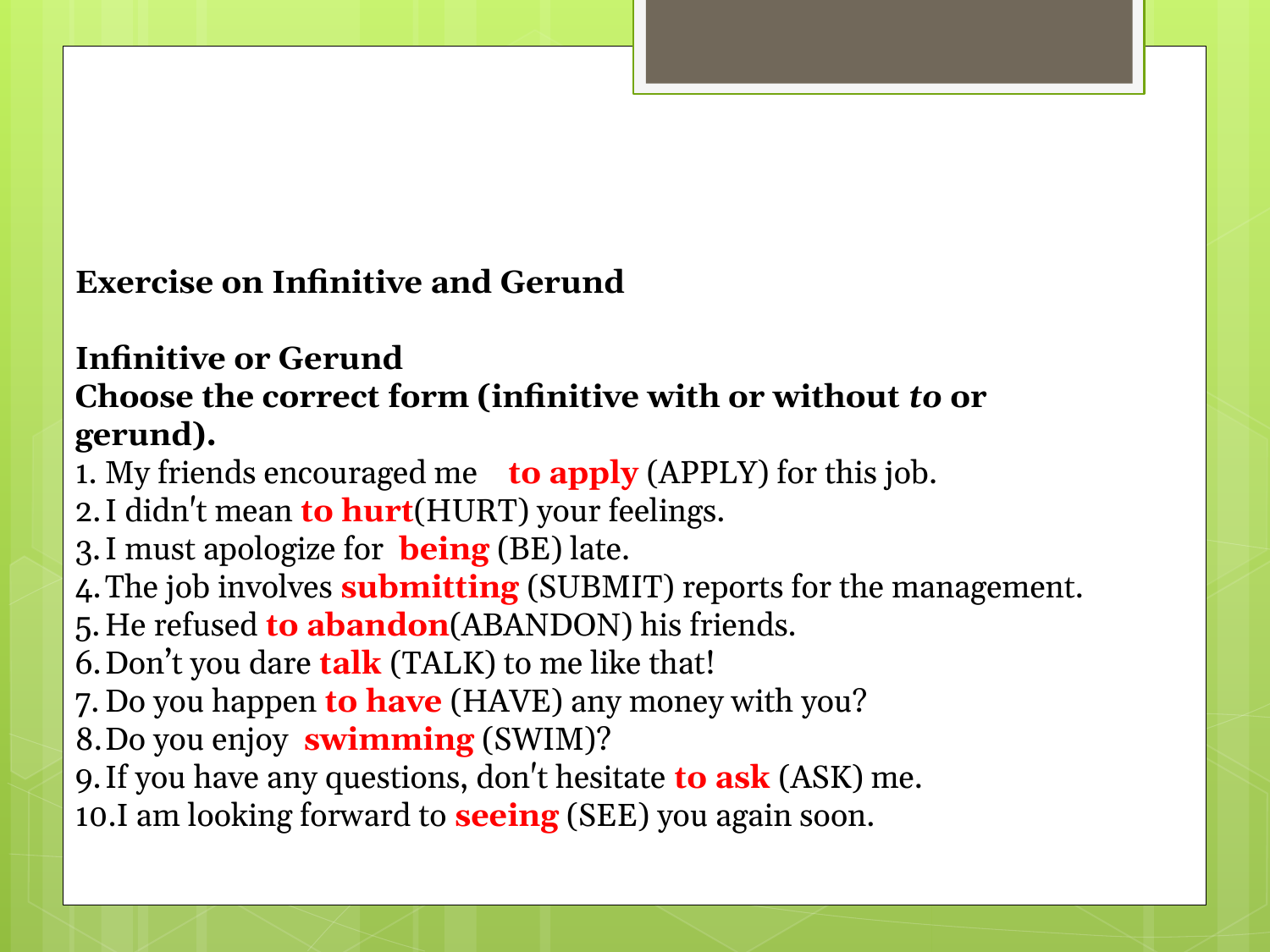

Exercise on Infinitive and Gerund

Infinitive or Gerund
Choose the correct form (infinitive with or without to or gerund).
My friends encouraged me    to apply (APPLY) for this job.
I didn't mean to hurt(HURT) your feelings.
I must apologize for  being (BE) late.
The job involves submitting (SUBMIT) reports for the management.
He refused to abandon(ABANDON) his friends.
Don’t you dare talk (TALK) to me like that!
Do you happen to have (HAVE) any money with you?
Do you enjoy  swimming (SWIM)?
If you have any questions, don't hesitate to ask (ASK) me.
I am looking forward to seeing (SEE) you again soon.